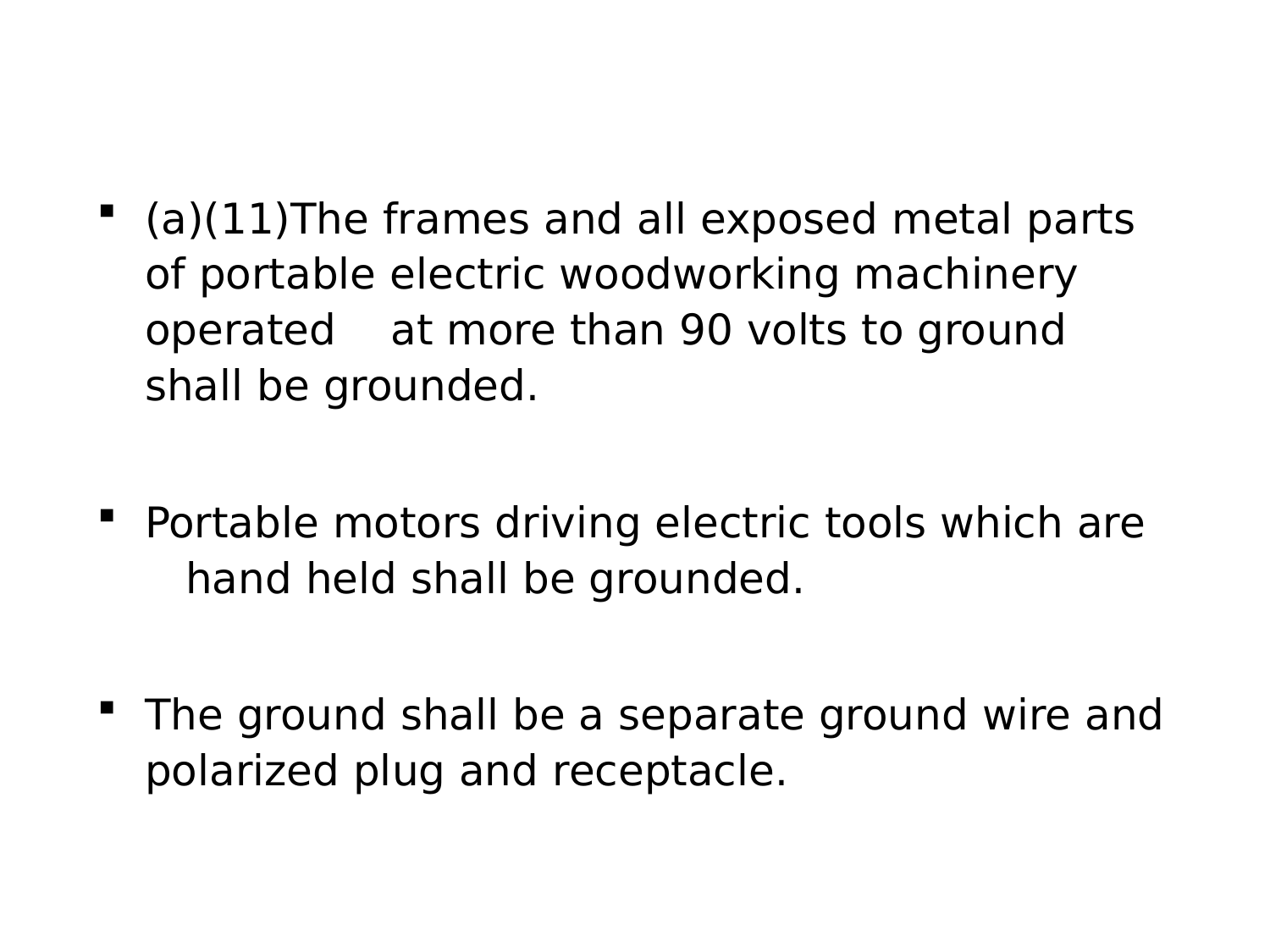

# 1910.213 Woodworking Machinery
(a)(11)The frames and all exposed metal parts of portable electric woodworking machinery operated    at more than 90 volts to ground shall be grounded.

Portable motors driving electric tools which are     hand held shall be grounded.

The ground shall be a separate ground wire and polarized plug and receptacle.

PPT-027-03
21